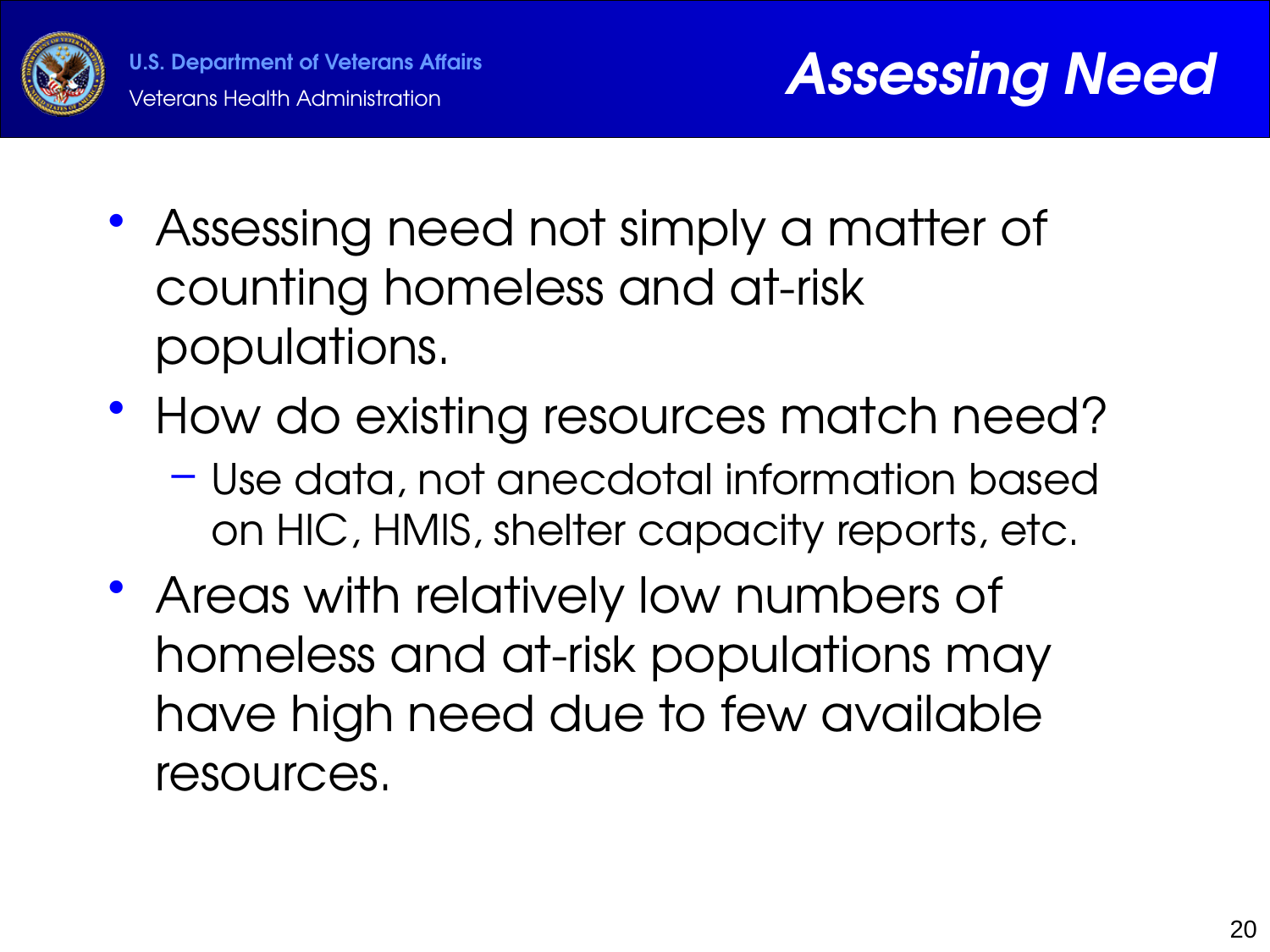

Assessing Need
# Assessing need not simply a matter of counting homeless and at-risk populations.
How do existing resources match need?
Use data, not anecdotal information based on HIC, HMIS, shelter capacity reports, etc.
Areas with relatively low numbers of homeless and at-risk populations may have high need due to few available resources.
20